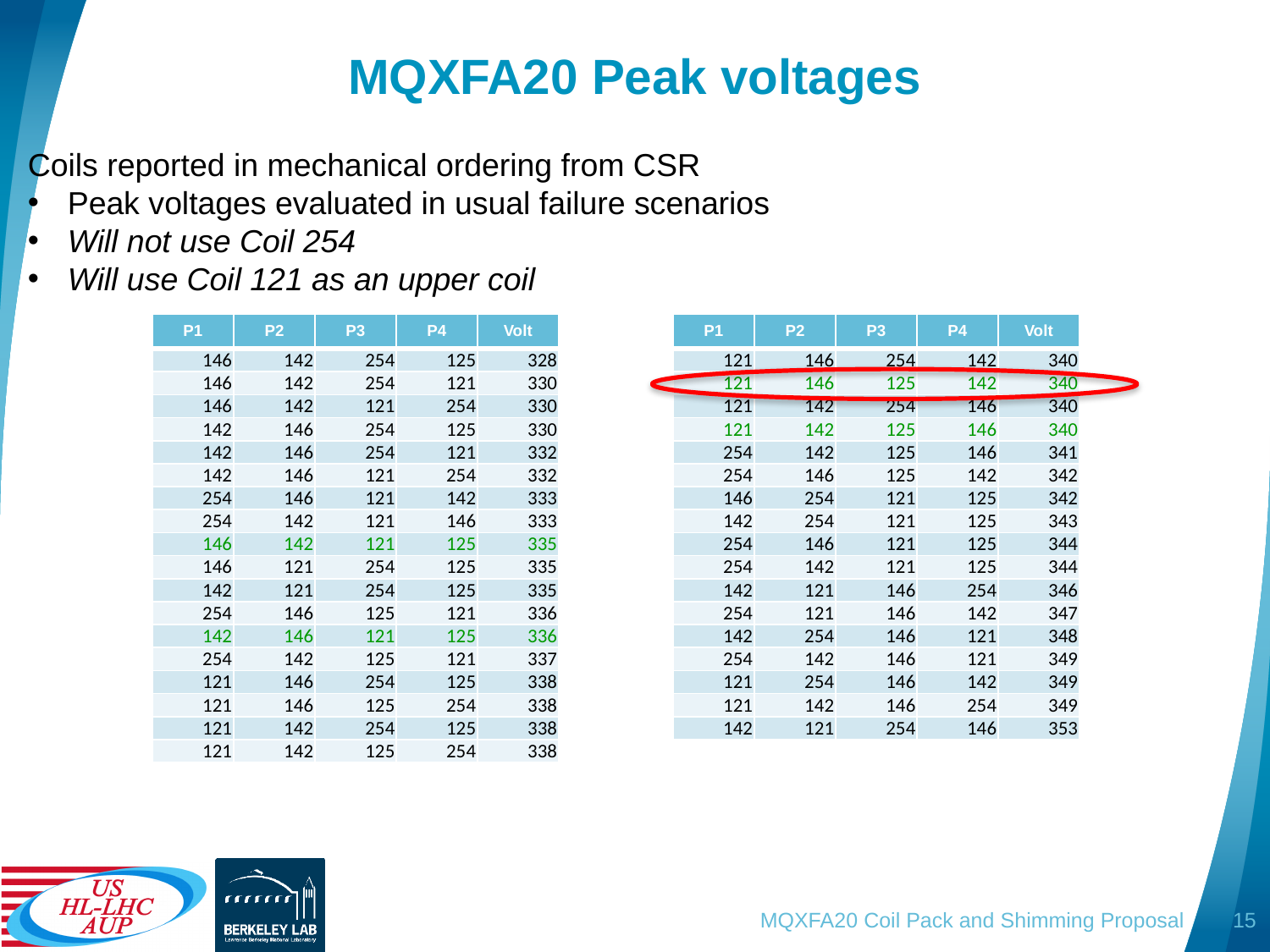

# MQXFA20 Peak voltages
Coils reported in mechanical ordering from CSR
Peak voltages evaluated in usual failure scenarios
Will not use Coil 254
Will use Coil 121 as an upper coil
| P1 | P2 | P3 | P4 | Volt |
| --- | --- | --- | --- | --- |
| 146 | 142 | 254 | 125 | 328 |
| 146 | 142 | 254 | 121 | 330 |
| 146 | 142 | 121 | 254 | 330 |
| 142 | 146 | 254 | 125 | 330 |
| 142 | 146 | 254 | 121 | 332 |
| 142 | 146 | 121 | 254 | 332 |
| 254 | 146 | 121 | 142 | 333 |
| 254 | 142 | 121 | 146 | 333 |
| 146 | 142 | 121 | 125 | 335 |
| 146 | 121 | 254 | 125 | 335 |
| 142 | 121 | 254 | 125 | 335 |
| 254 | 146 | 125 | 121 | 336 |
| 142 | 146 | 121 | 125 | 336 |
| 254 | 142 | 125 | 121 | 337 |
| 121 | 146 | 254 | 125 | 338 |
| 121 | 146 | 125 | 254 | 338 |
| 121 | 142 | 254 | 125 | 338 |
| 121 | 142 | 125 | 254 | 338 |
| P1 | P2 | P3 | P4 | Volt |
| --- | --- | --- | --- | --- |
| 121 | 146 | 254 | 142 | 340 |
| 121 | 146 | 125 | 142 | 340 |
| 121 | 142 | 254 | 146 | 340 |
| 121 | 142 | 125 | 146 | 340 |
| 254 | 142 | 125 | 146 | 341 |
| 254 | 146 | 125 | 142 | 342 |
| 146 | 254 | 121 | 125 | 342 |
| 142 | 254 | 121 | 125 | 343 |
| 254 | 146 | 121 | 125 | 344 |
| 254 | 142 | 121 | 125 | 344 |
| 142 | 121 | 146 | 254 | 346 |
| 254 | 121 | 146 | 142 | 347 |
| 142 | 254 | 146 | 121 | 348 |
| 254 | 142 | 146 | 121 | 349 |
| 121 | 254 | 146 | 142 | 349 |
| 121 | 142 | 146 | 254 | 349 |
| 142 | 121 | 254 | 146 | 353 |

MQXFA20 Coil Pack and Shimming Proposal
15